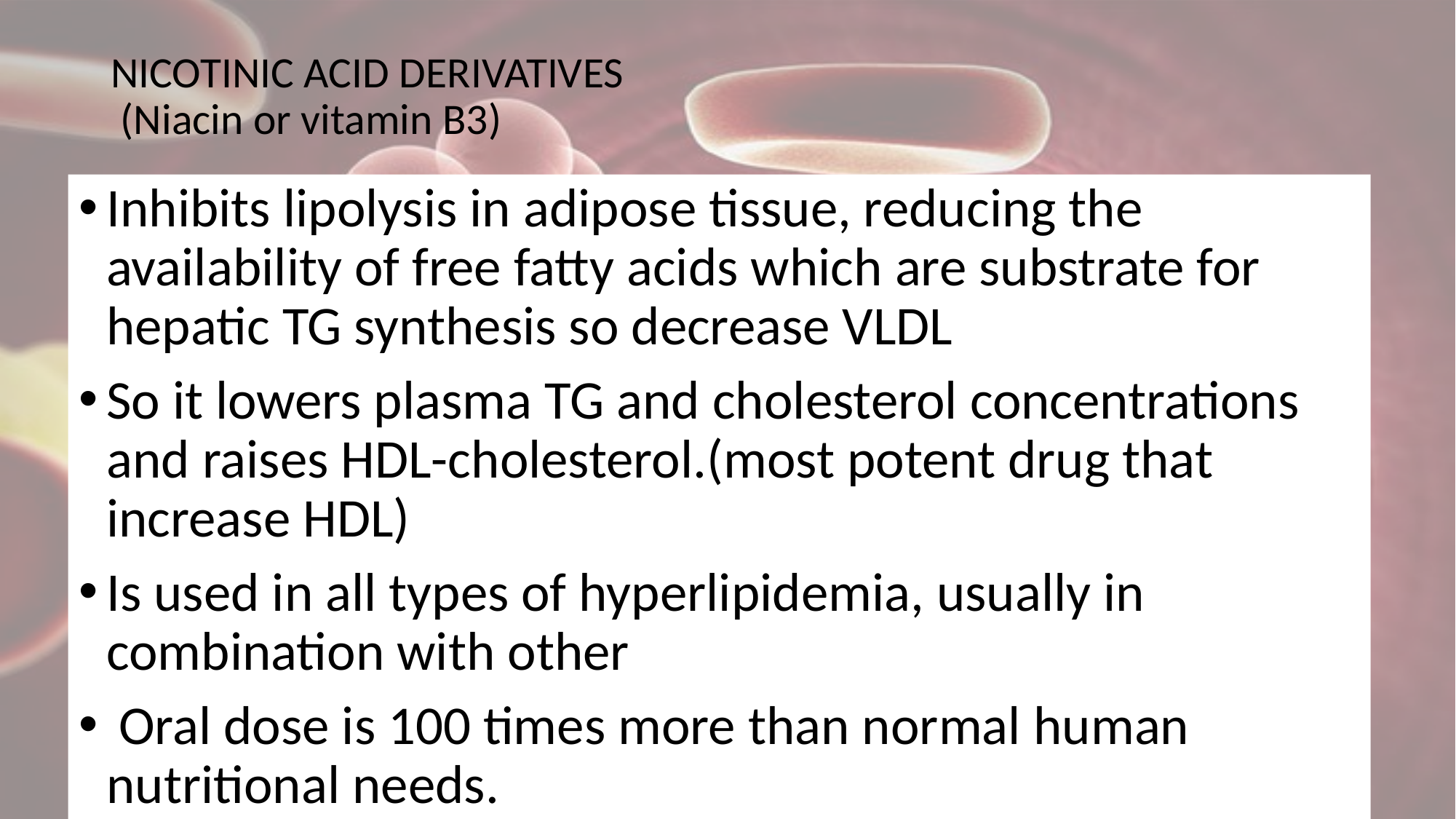

# NICOTINIC ACID DERIVATIVES (Niacin or vitamin B3)
Inhibits lipolysis in adipose tissue, reducing the availability of free fatty acids which are substrate for hepatic TG synthesis so decrease VLDL
So it lowers plasma TG and cholesterol concentrations and raises HDL-cholesterol.(most potent drug that increase HDL)
Is used in all types of hyperlipidemia, usually in combination with other
 Oral dose is 100 times more than normal human nutritional needs.
19
19